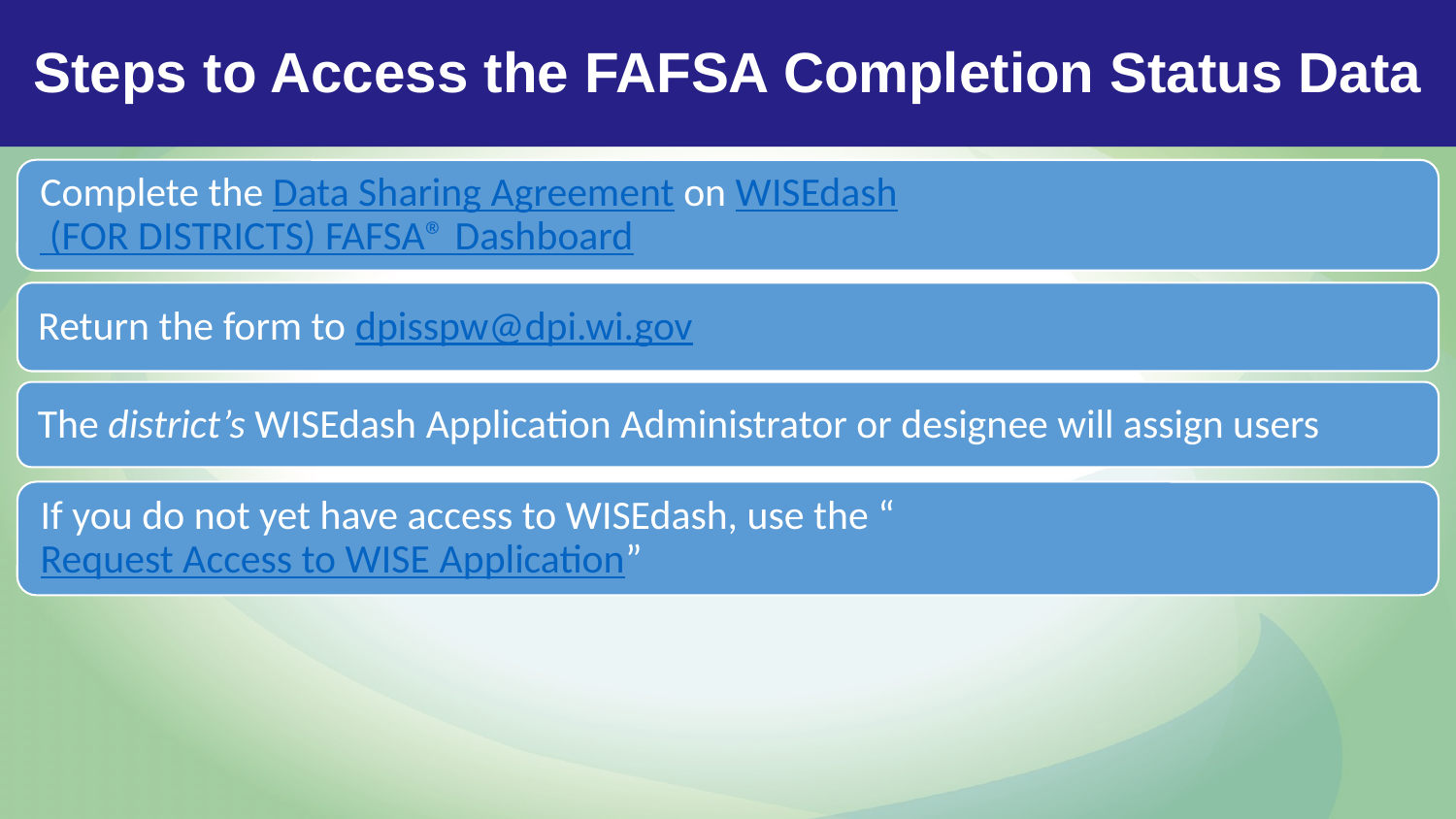

Steps to Access the FAFSA Completion Status Data
Complete the Data Sharing Agreement on WISEdash (FOR DISTRICTS) FAFSA® Dashboard
Return the form to dpisspw@dpi.wi.gov
The district’s WISEdash Application Administrator or designee will assign users
If you do not yet have access to WISEdash, use the “Request Access to WISE Application”